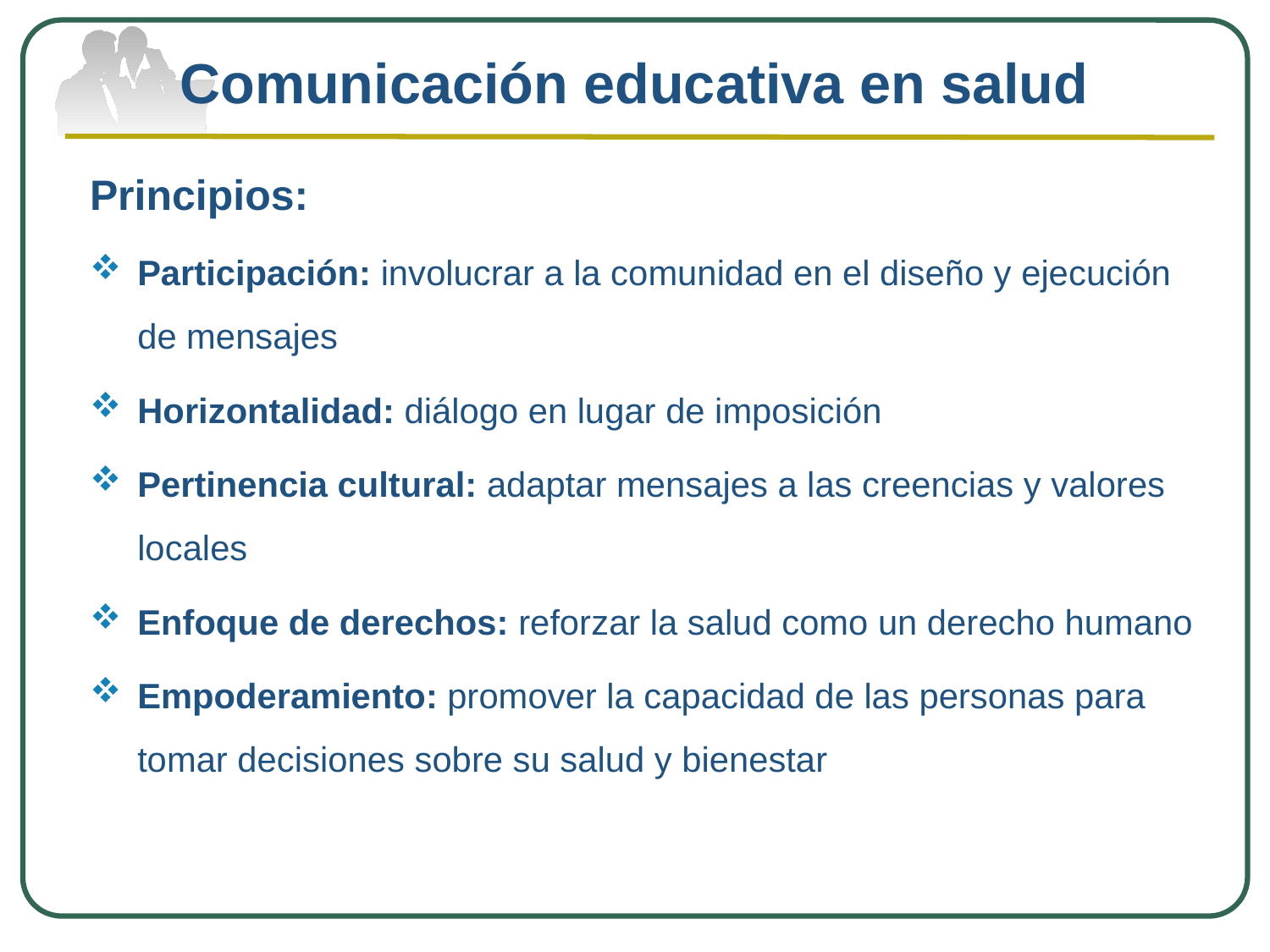

# Comunicación educativa en salud
Principios:
Participación: involucrar a la comunidad en el diseño y ejecución de mensajes
Horizontalidad: diálogo en lugar de imposición
Pertinencia cultural: adaptar mensajes a las creencias y valores locales
Enfoque de derechos: reforzar la salud como un derecho humano
Empoderamiento: promover la capacidad de las personas para tomar decisiones sobre su salud y bienestar